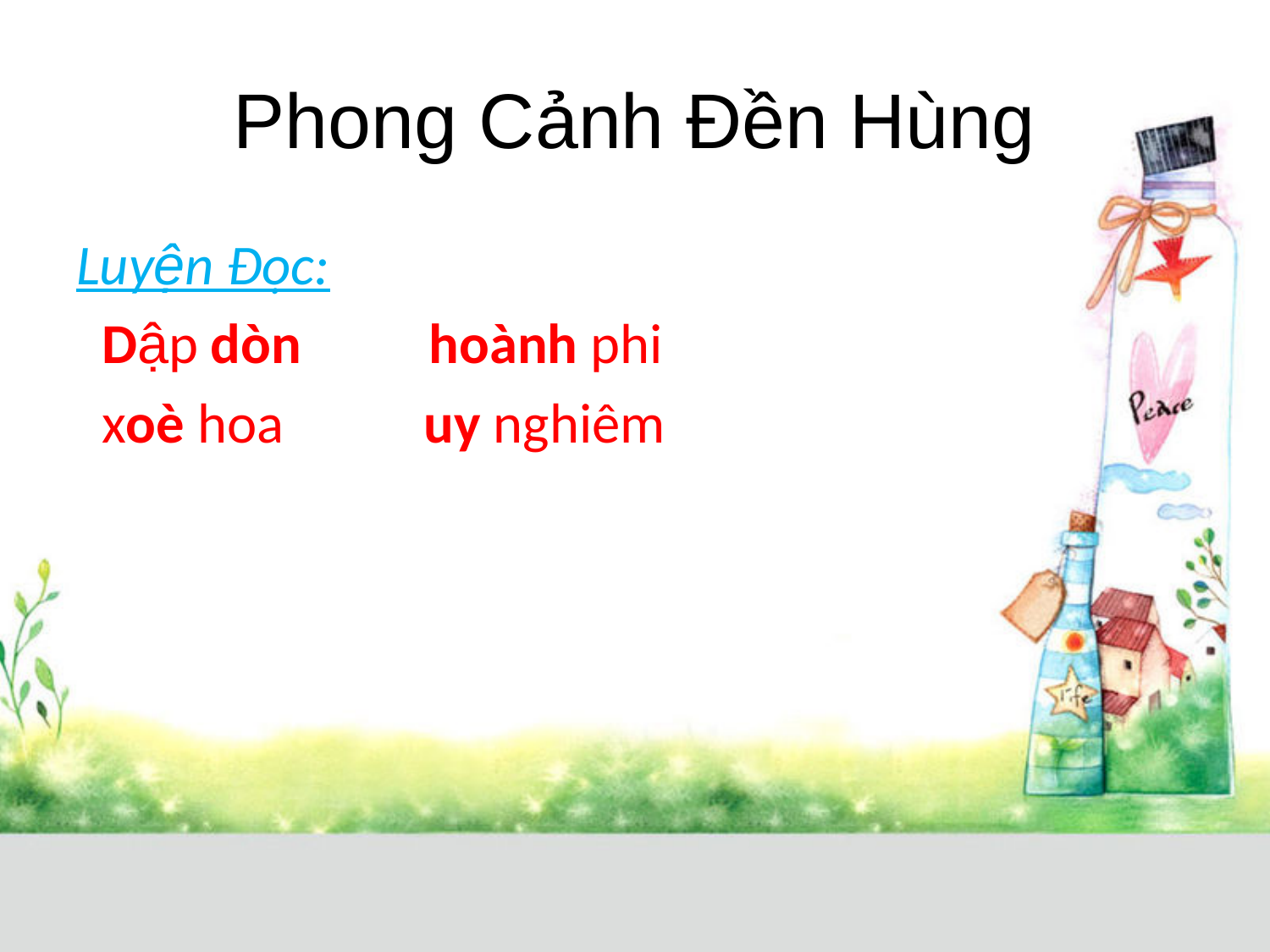

# Phong Cảnh Đền Hùng
Luyện Đọc:
  Dập dòn          hoành phi
  xoè hoa           uy nghiêm